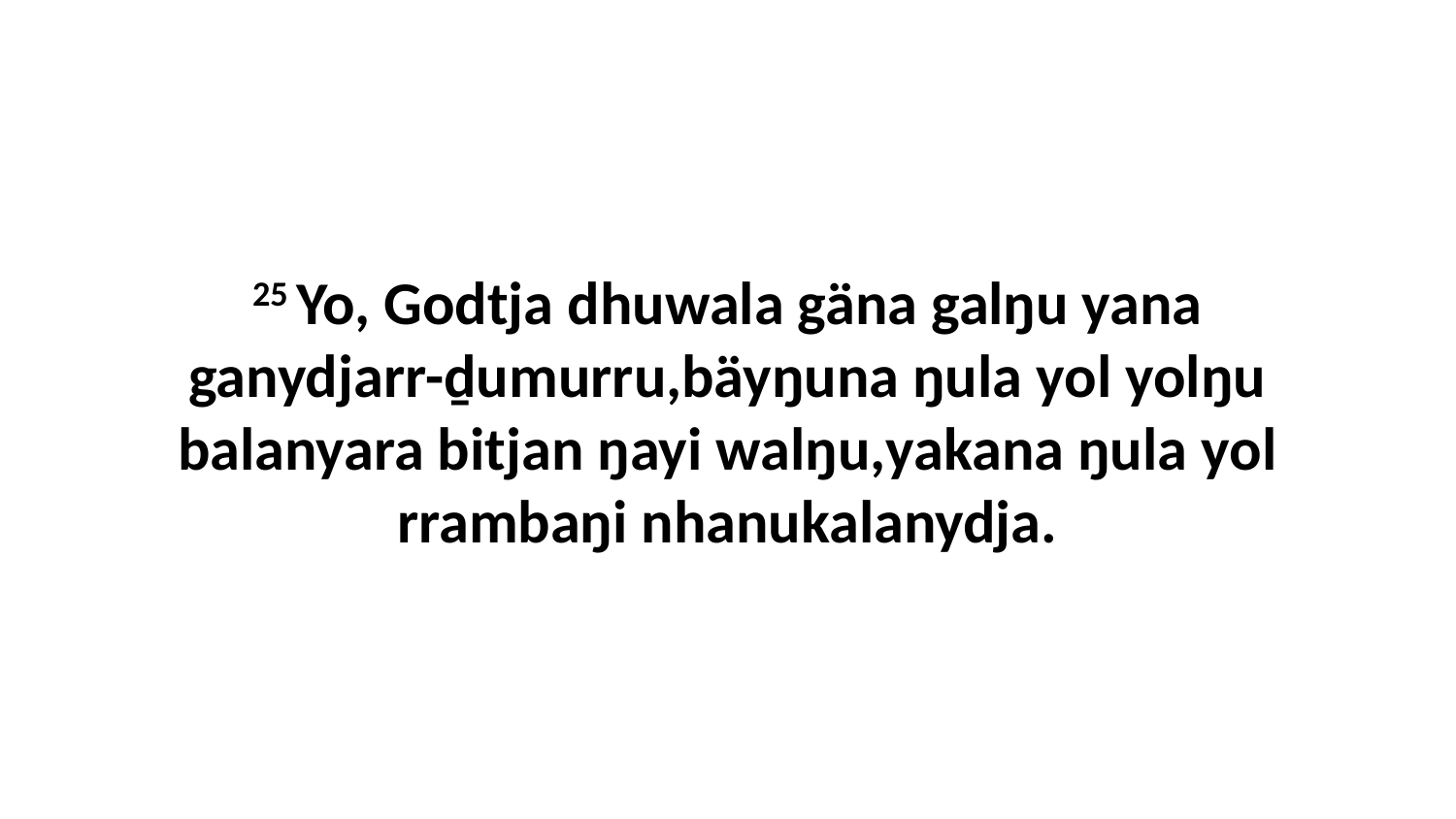

25 Yo, Godtja dhuwala gäna galŋu yana ganydjarr-ḏumurru,bäyŋuna ŋula yol yolŋu balanyara bitjan ŋayi walŋu,yakana ŋula yol rrambaŋi nhanukalanydja.